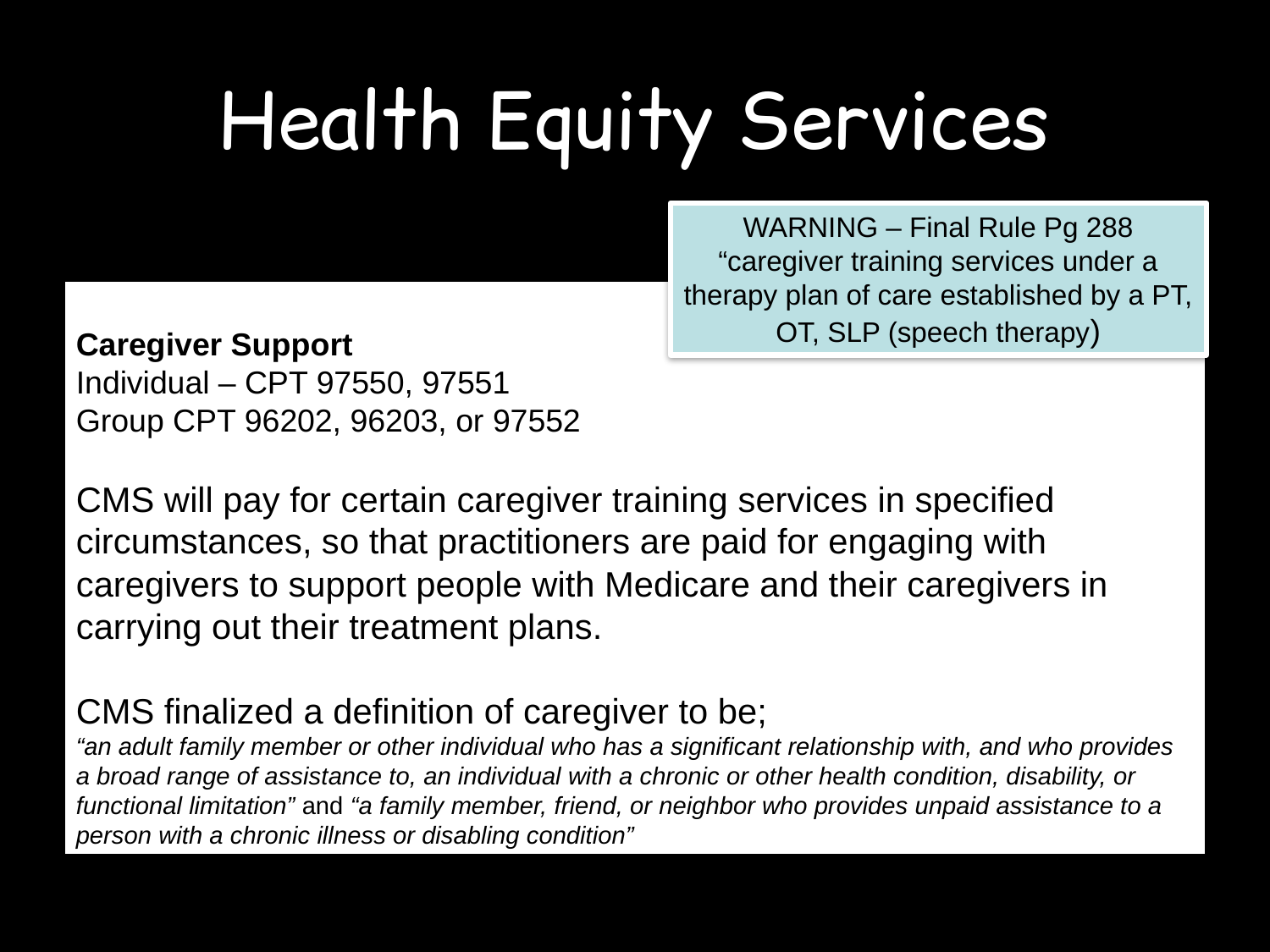

# Health Equity Services
WARNING – Final Rule Pg 288
“caregiver training services under a therapy plan of care established by a PT, OT, SLP (speech therapy)

Caregiver Support
Individual – CPT 97550, 97551
Group CPT 96202, 96203, or 97552

CMS will pay for certain caregiver training services in specified circumstances, so that practitioners are paid for engaging with caregivers to support people with Medicare and their caregivers in carrying out their treatment plans.

CMS finalized a definition of caregiver to be;
“an adult family member or other individual who has a significant relationship with, and who provides a broad range of assistance to, an individual with a chronic or other health condition, disability, or functional limitation” and “a family member, friend, or neighbor who provides unpaid assistance to a person with a chronic illness or disabling condition”